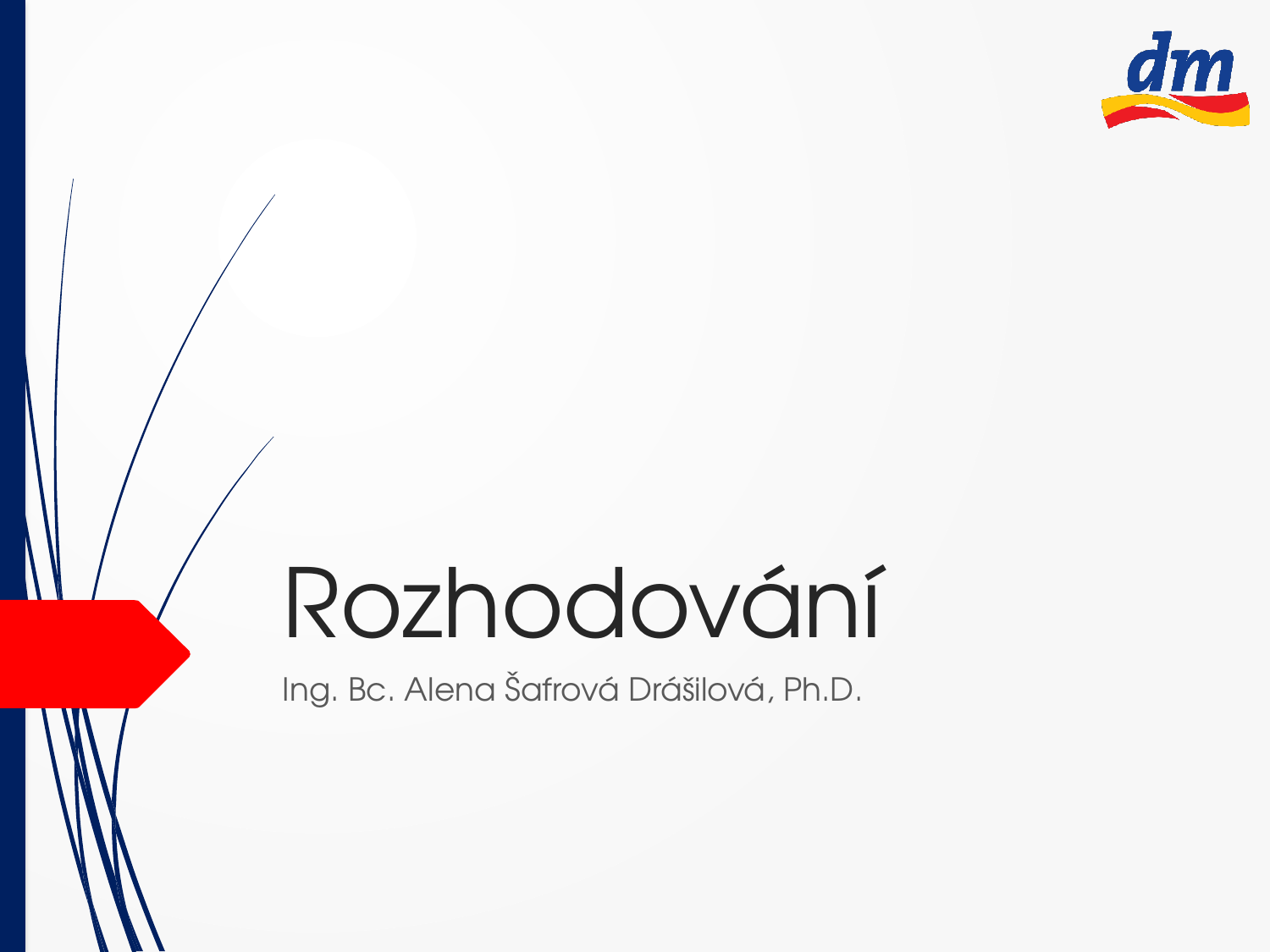

# Rozhodování
Ing. Bc. Alena Šafrová Drášilová, Ph.D.